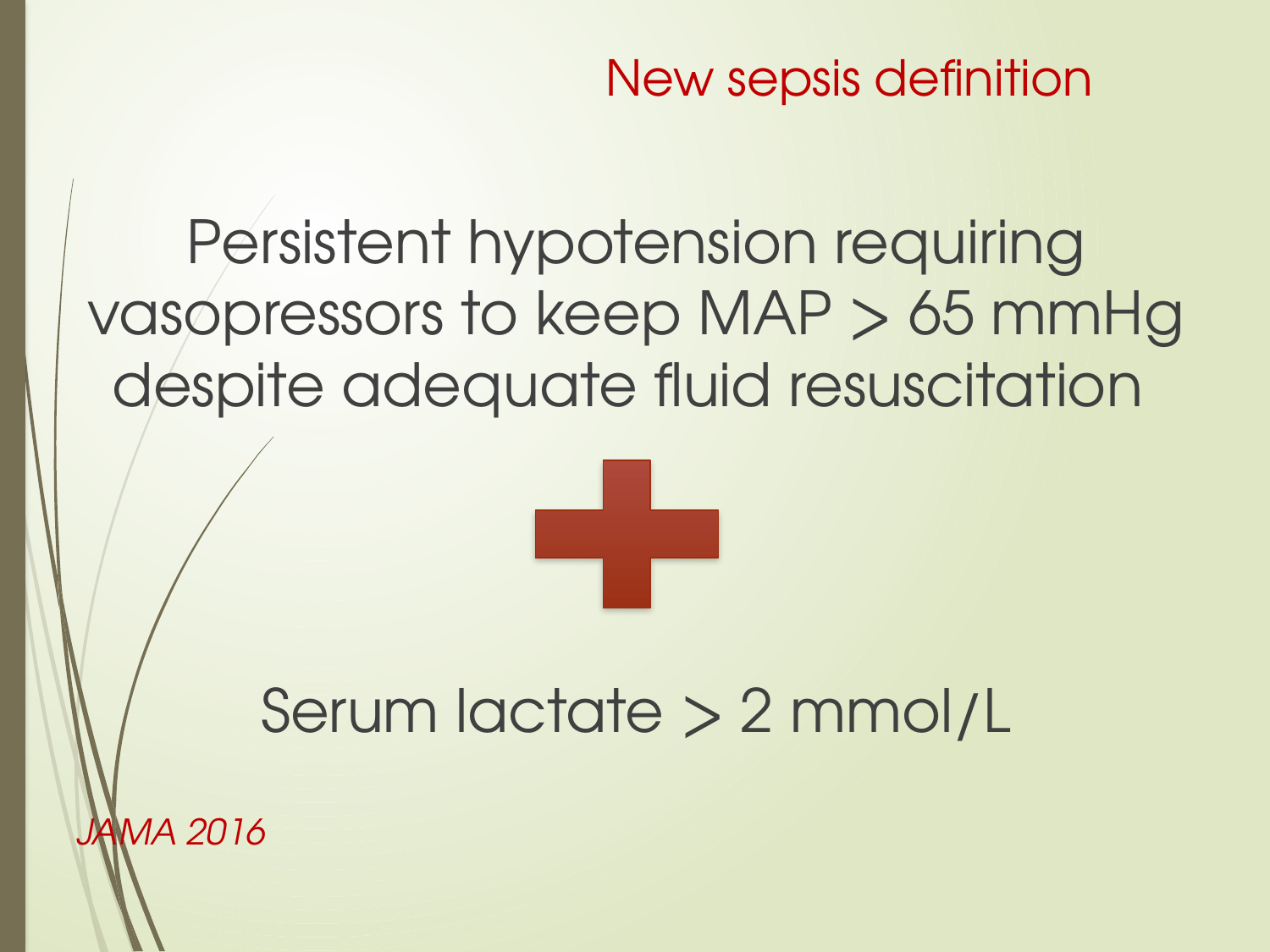

# New sepsis definition
Persistent hypotension requiring vasopressors to keep MAP > 65 mmHg despite adequate fluid resuscitation

Serum lactate > 2 mmol/L

JAMA 2016